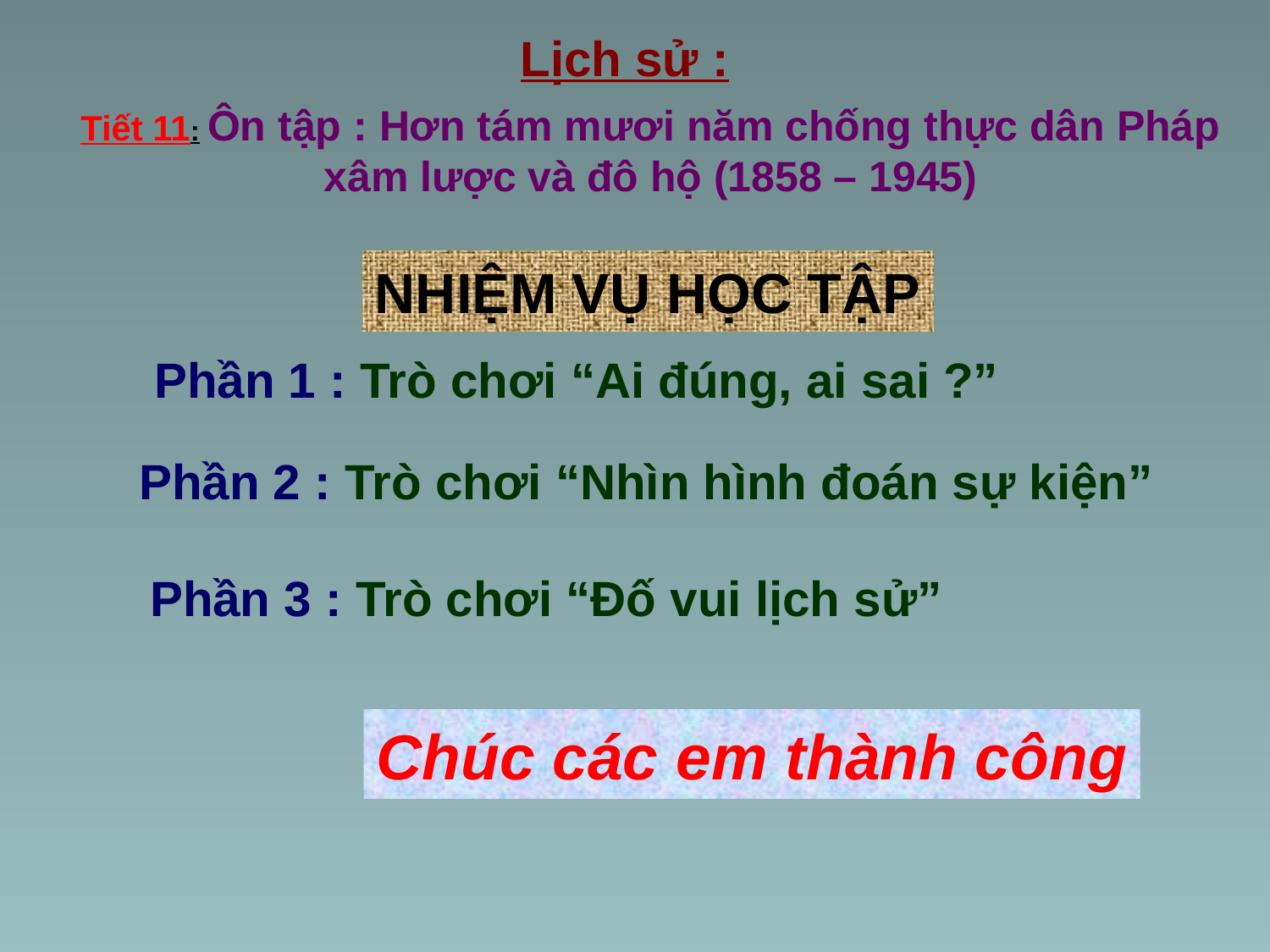

Lịch sử :
Tiết 11: Ôn tập : Hơn tám mươi năm chống thực dân Pháp xâm lược và đô hộ (1858 – 1945)
NHIỆM VỤ HỌC TẬP
Phần 1 : Trò chơi “Ai đúng, ai sai ?”
Phần 2 : Trò chơi “Nhìn hình đoán sự kiện”
Phần 3 : Trò chơi “Đố vui lịch sử”
Chúc các em thành công